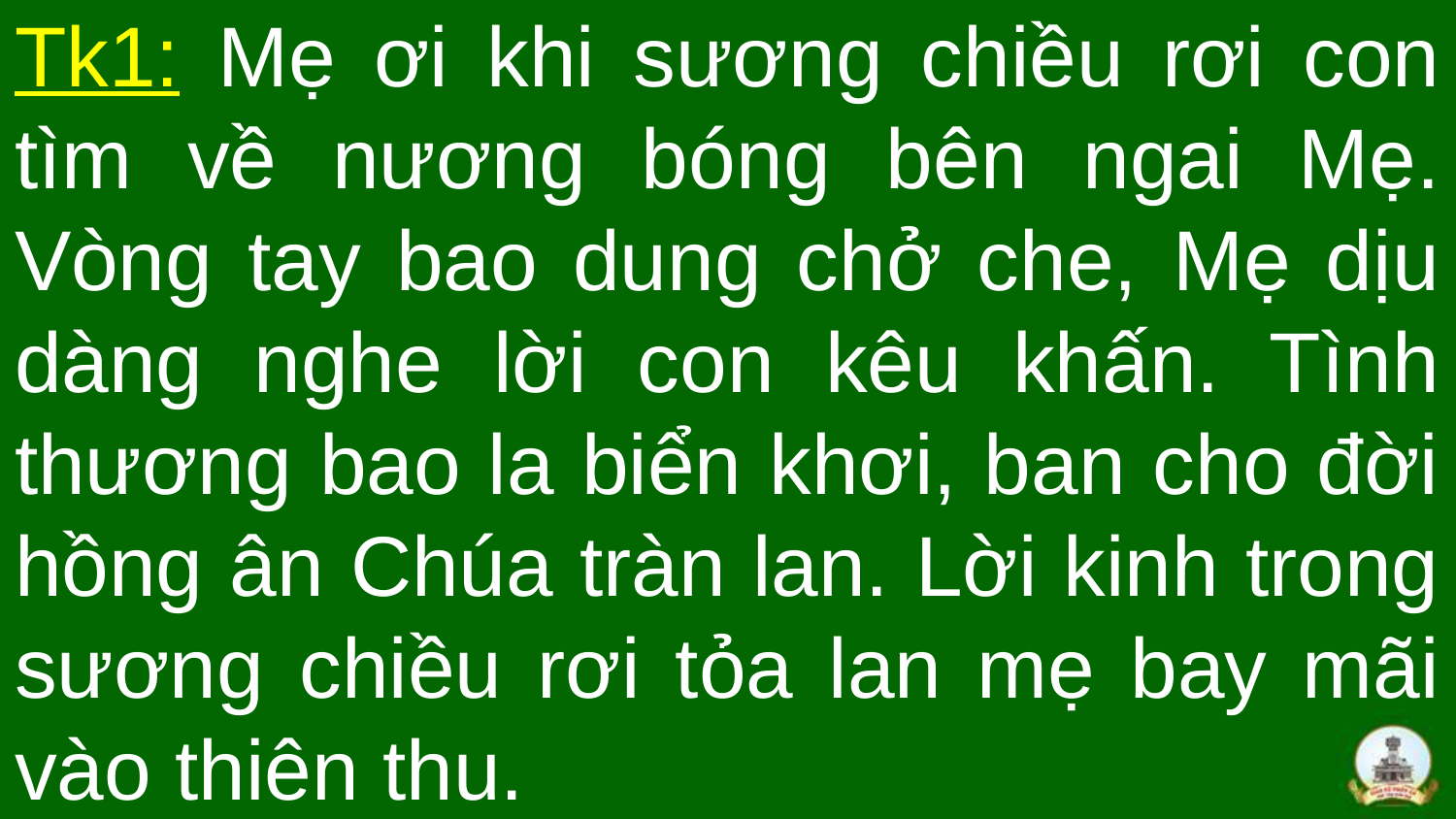

# Tk1: Mẹ ơi khi sương chiều rơi con tìm về nương bóng bên ngai Mẹ. Vòng tay bao dung chở che, Mẹ dịu dàng nghe lời con kêu khấn. Tình thương bao la biển khơi, ban cho đời hồng ân Chúa tràn lan. Lời kinh trong sương chiều rơi tỏa lan mẹ bay mãi vào thiên thu.